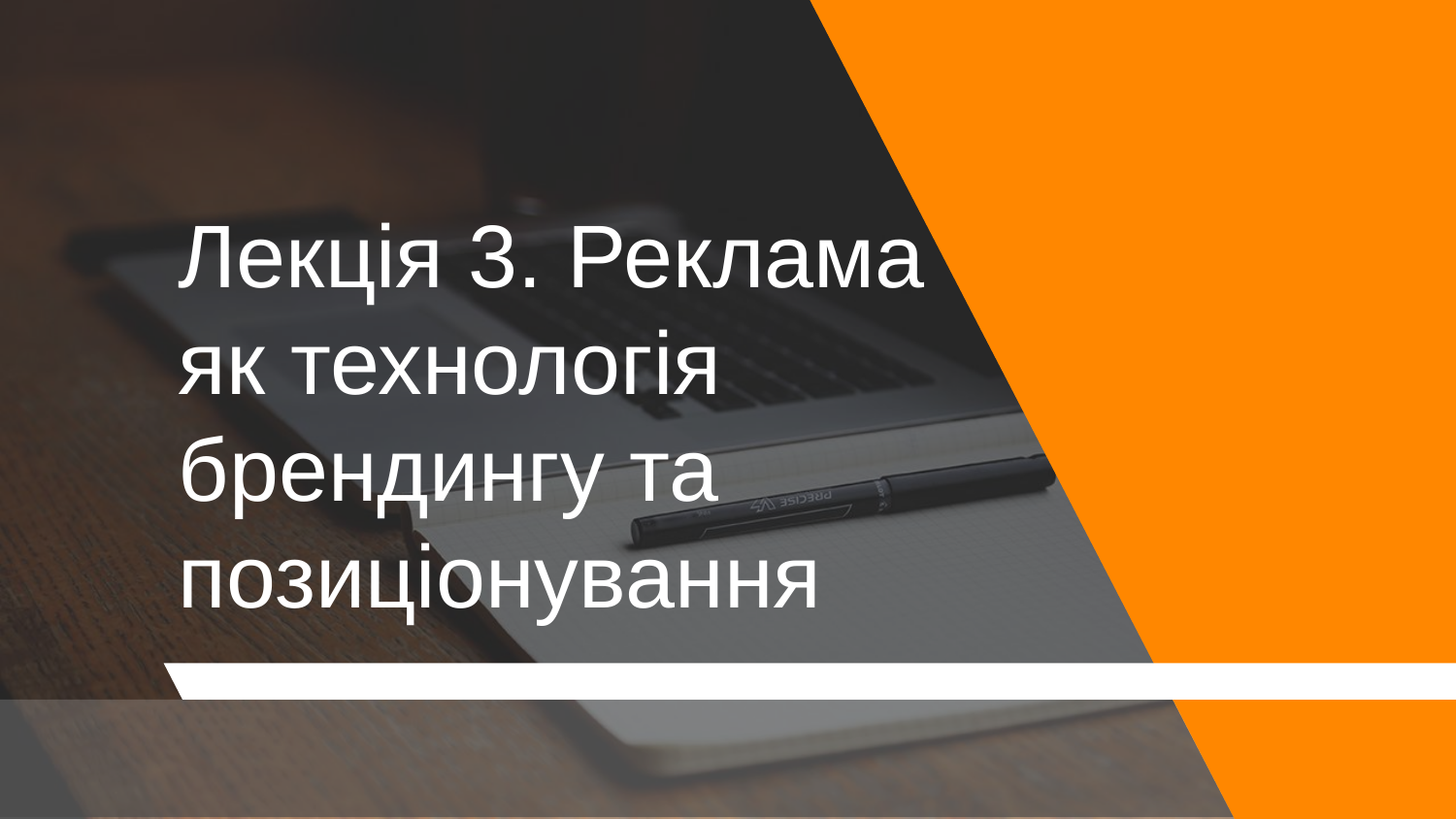

# Лекція 3. Реклама як технологія брендингу та позиціонування